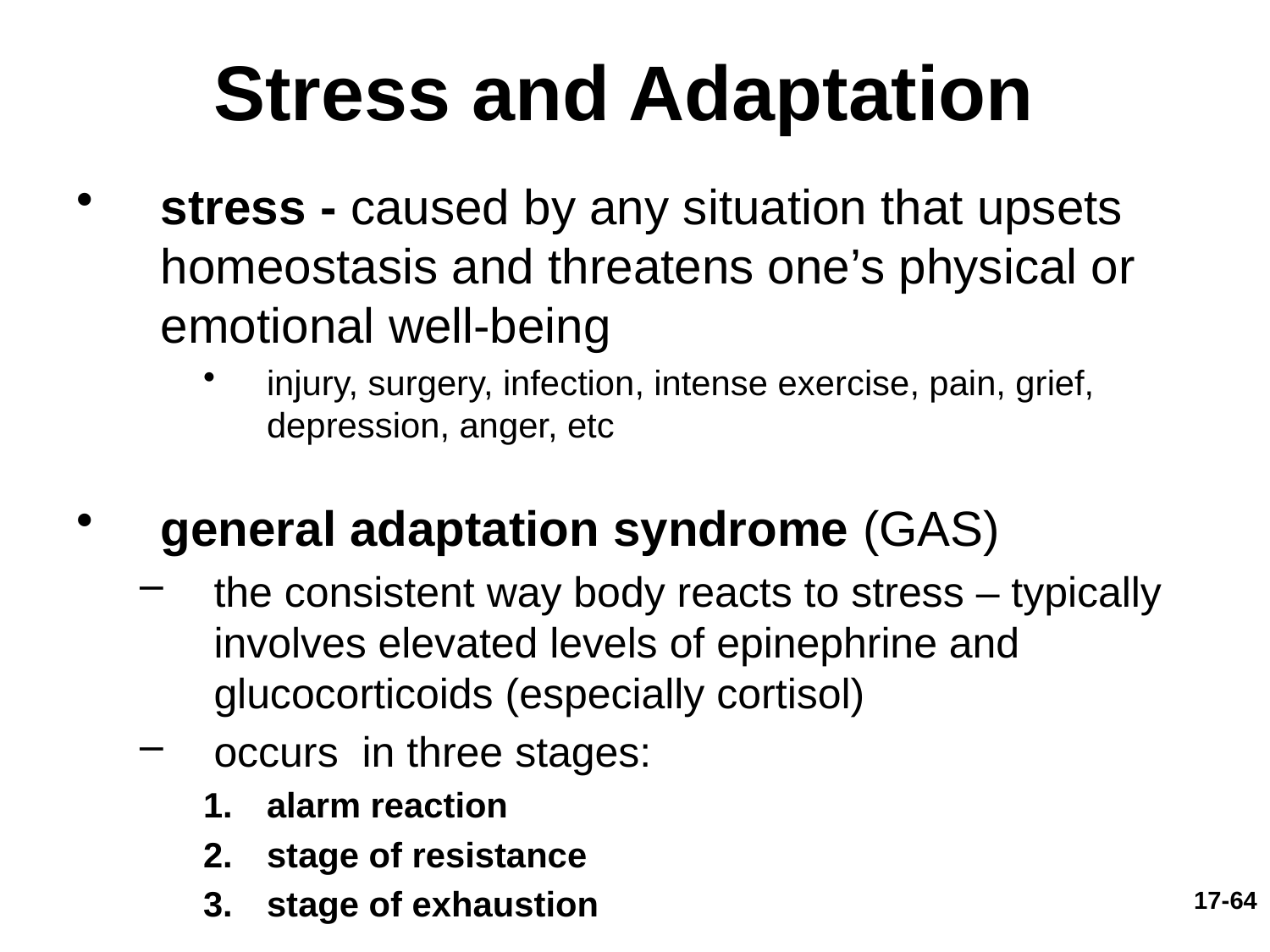

# Stress and Adaptation
stress - caused by any situation that upsets homeostasis and threatens one’s physical or emotional well-being
injury, surgery, infection, intense exercise, pain, grief,   depression, anger, etc

general adaptation syndrome (GAS)
the consistent way body reacts to stress – typically involves elevated levels of epinephrine and glucocorticoids (especially cortisol)
occurs  in three stages:
alarm reaction
stage of resistance
stage of exhaustion
17-64